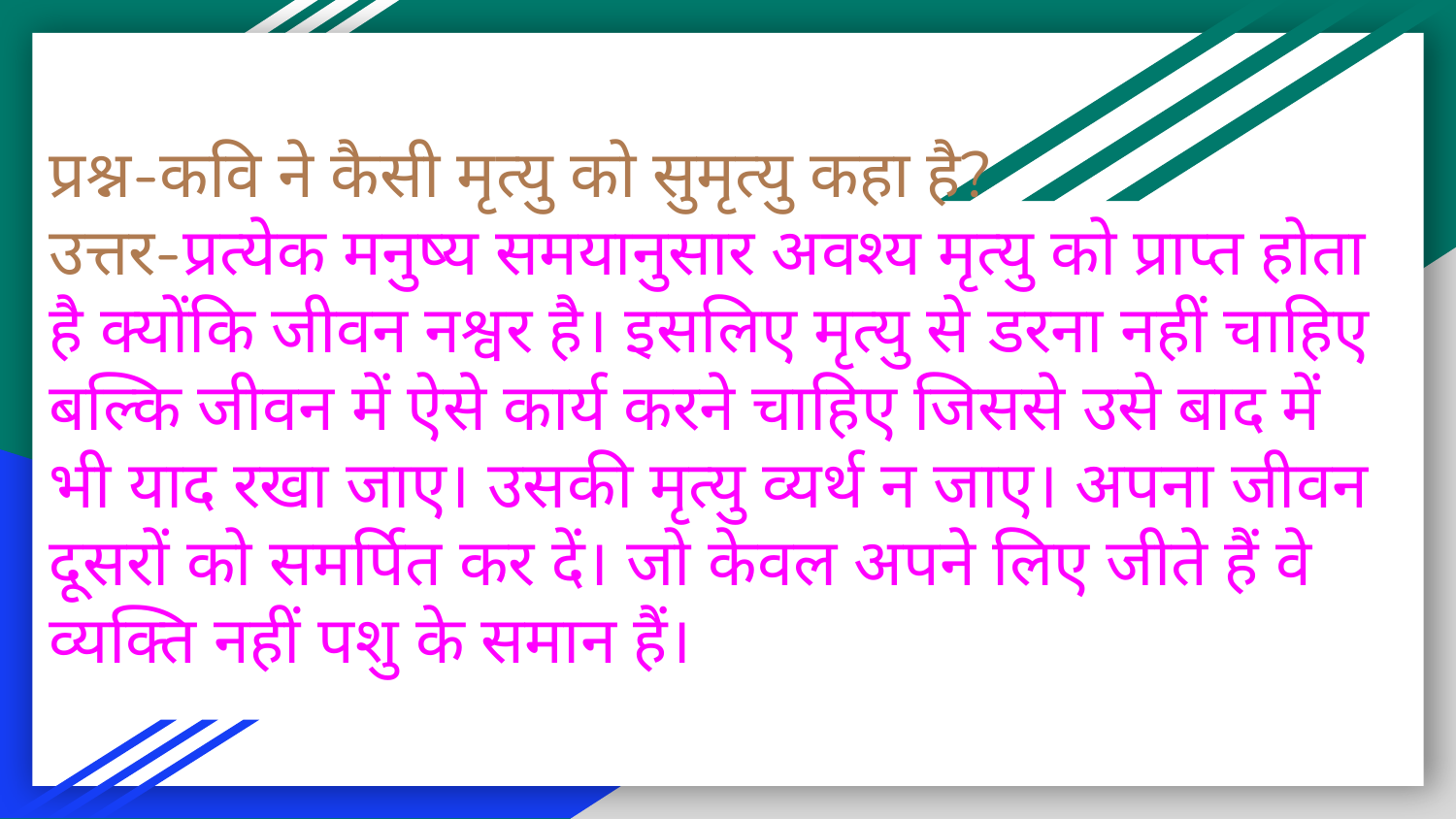

# प्रश्न-कवि ने कैसी मृत्यु को सुमृत्यु कहा है?
उत्तर-प्रत्येक मनुष्य समयानुसार अवश्य मृत्यु को प्राप्त होता है क्योंकि जीवन नश्वर है। इसलिए मृत्यु से डरना नहीं चाहिए बल्कि जीवन में ऐसे कार्य करने चाहिए जिससे उसे बाद में भी याद रखा जाए। उसकी मृत्यु व्यर्थ न जाए। अपना जीवन दूसरों को समर्पित कर दें। जो केवल अपने लिए जीते हैं वे व्यक्ति नहीं पशु के समान हैं।